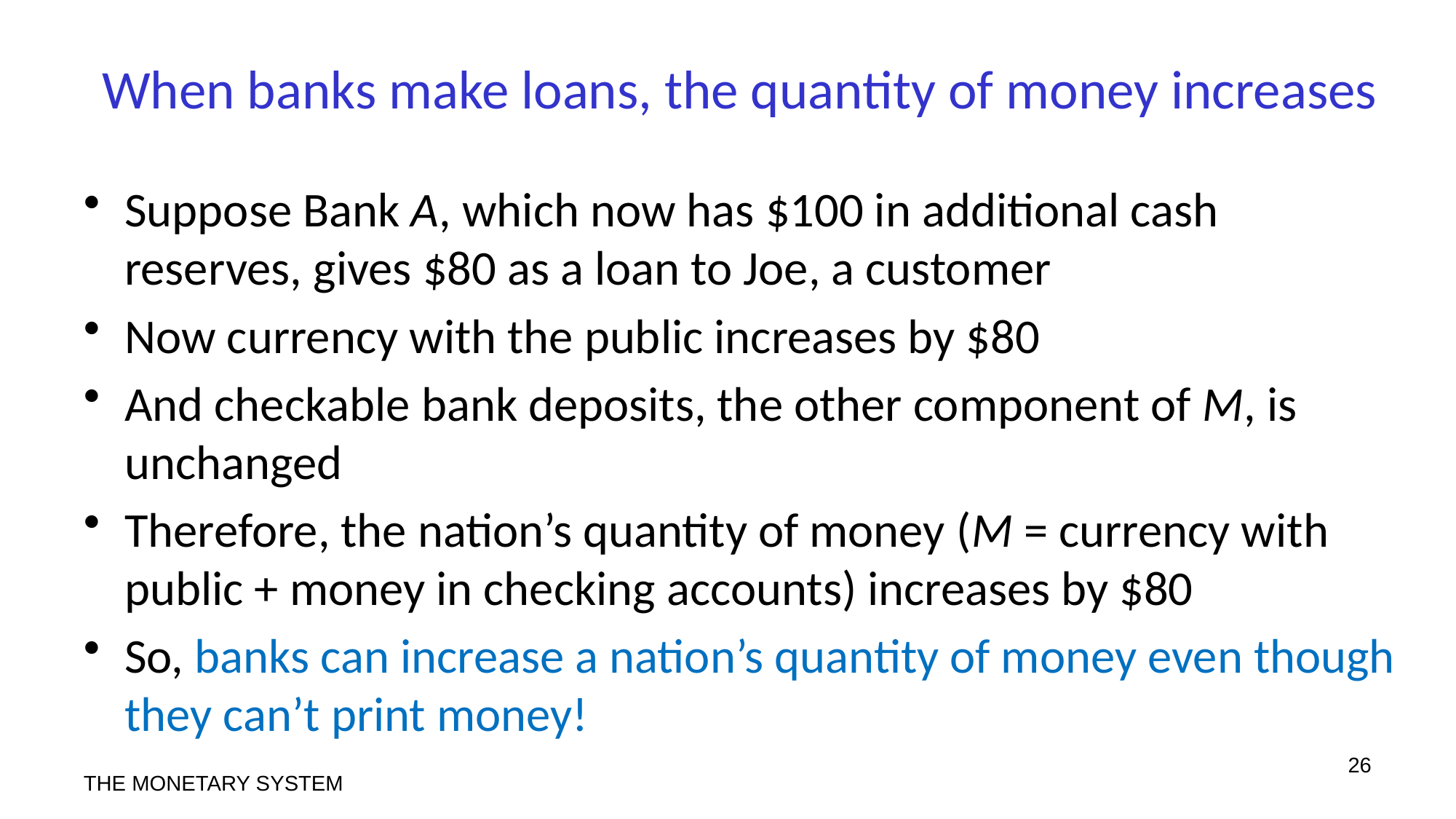

# When banks make loans, the quantity of money increases
Suppose Bank A, which now has $100 in additional cash reserves, gives $80 as a loan to Joe, a customer
Now currency with the public increases by $80
And checkable bank deposits, the other component of M, is unchanged
Therefore, the nation’s quantity of money (M = currency with public + money in checking accounts) increases by $80
So, banks can increase a nation’s quantity of money even though they can’t print money!
26
THE MONETARY SYSTEM